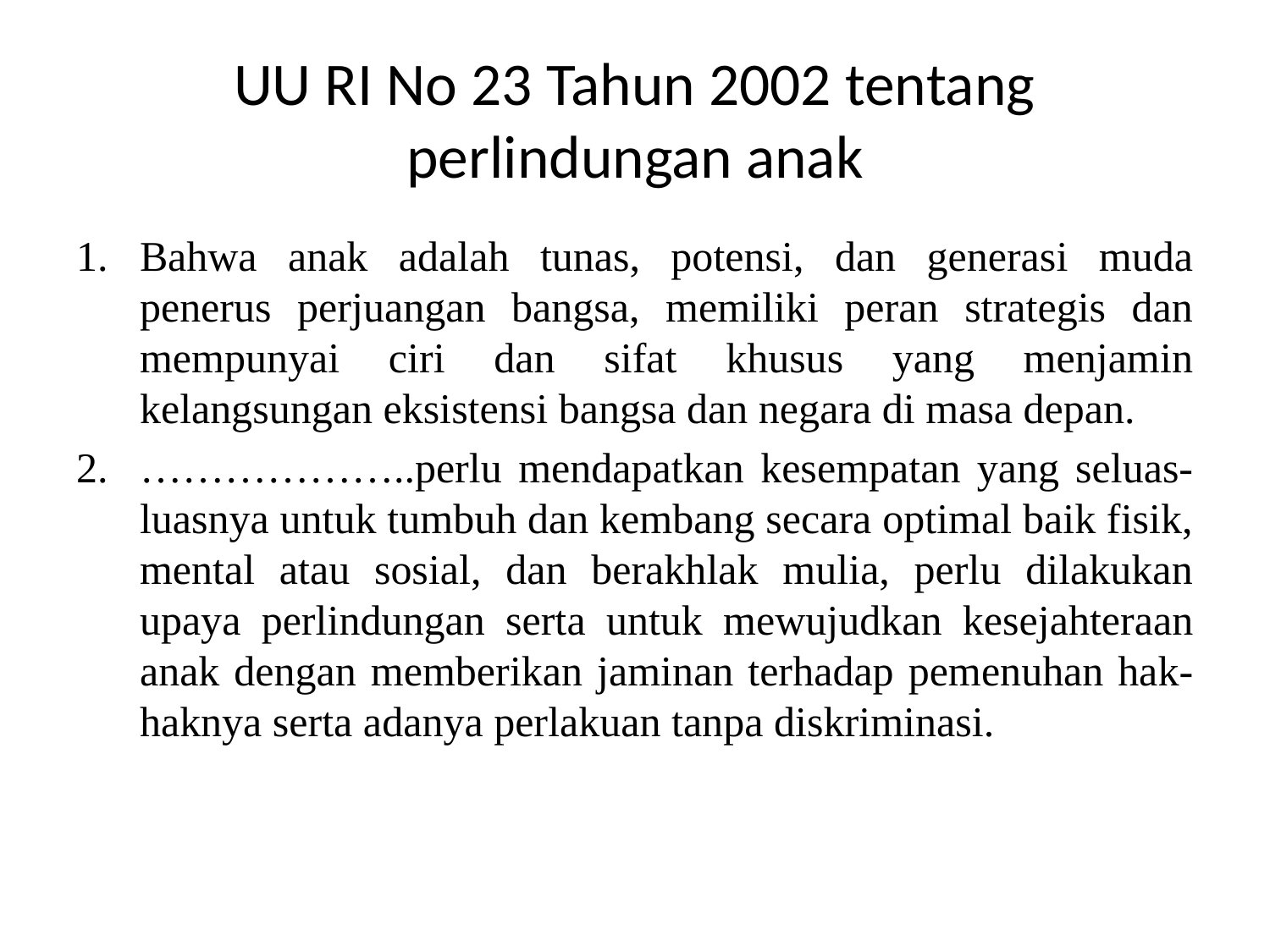

# UU RI No 23 Tahun 2002 tentang perlindungan anak
Bahwa anak adalah tunas, potensi, dan generasi muda penerus perjuangan bangsa, memiliki peran strategis dan mempunyai ciri dan sifat khusus yang menjamin kelangsungan eksistensi bangsa dan negara di masa depan.
………………..perlu mendapatkan kesempatan yang seluas-luasnya untuk tumbuh dan kembang secara optimal baik fisik, mental atau sosial, dan berakhlak mulia, perlu dilakukan upaya perlindungan serta untuk mewujudkan kesejahteraan anak dengan memberikan jaminan terhadap pemenuhan hak-haknya serta adanya perlakuan tanpa diskriminasi.